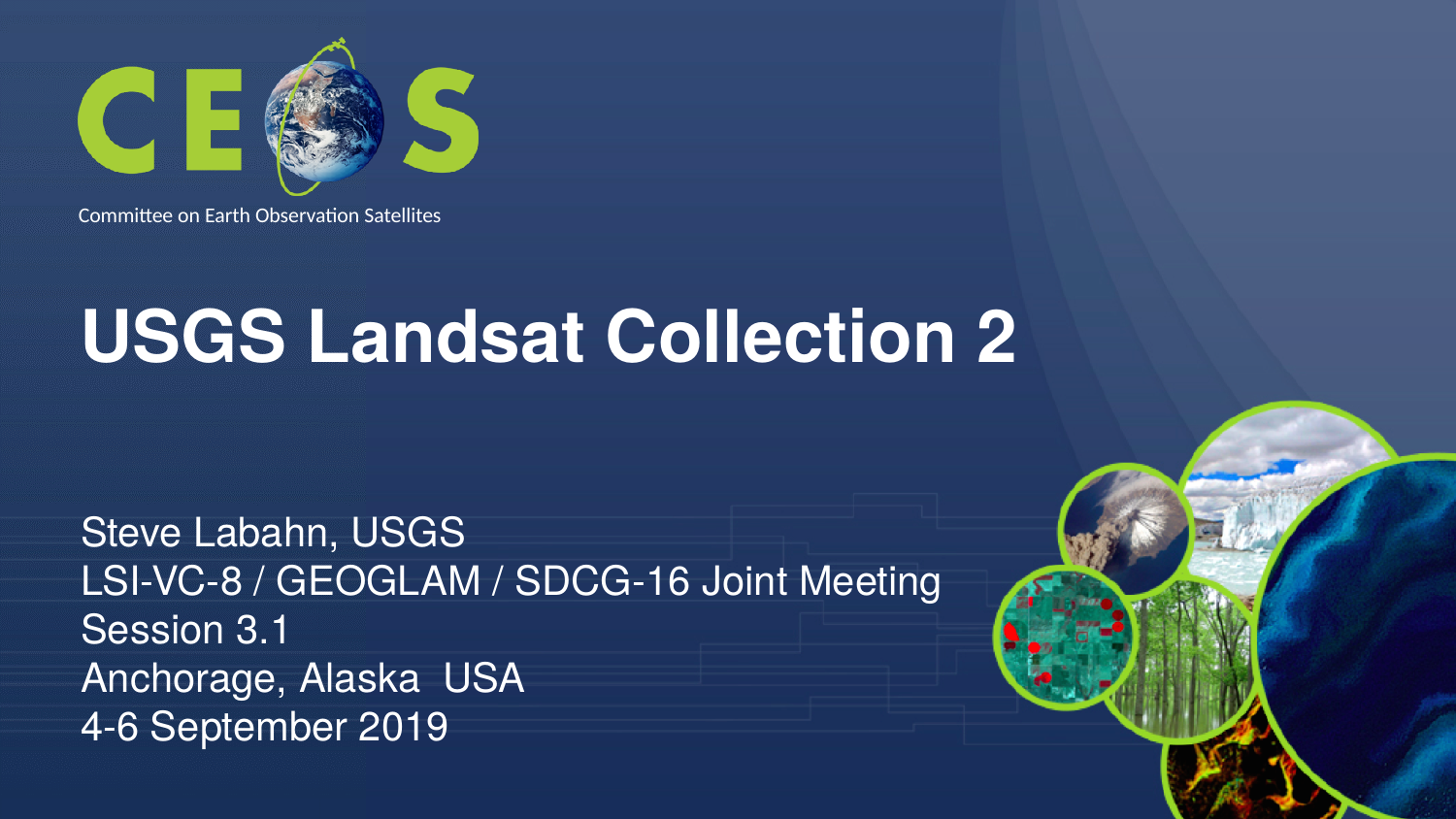

USGS Landsat Collection 2
Steve Labahn, USGS
LSI-VC-8 / GEOGLAM / SDCG-16 Joint Meeting
Session 3.1
Anchorage, Alaska  USA
4-6 September 2019